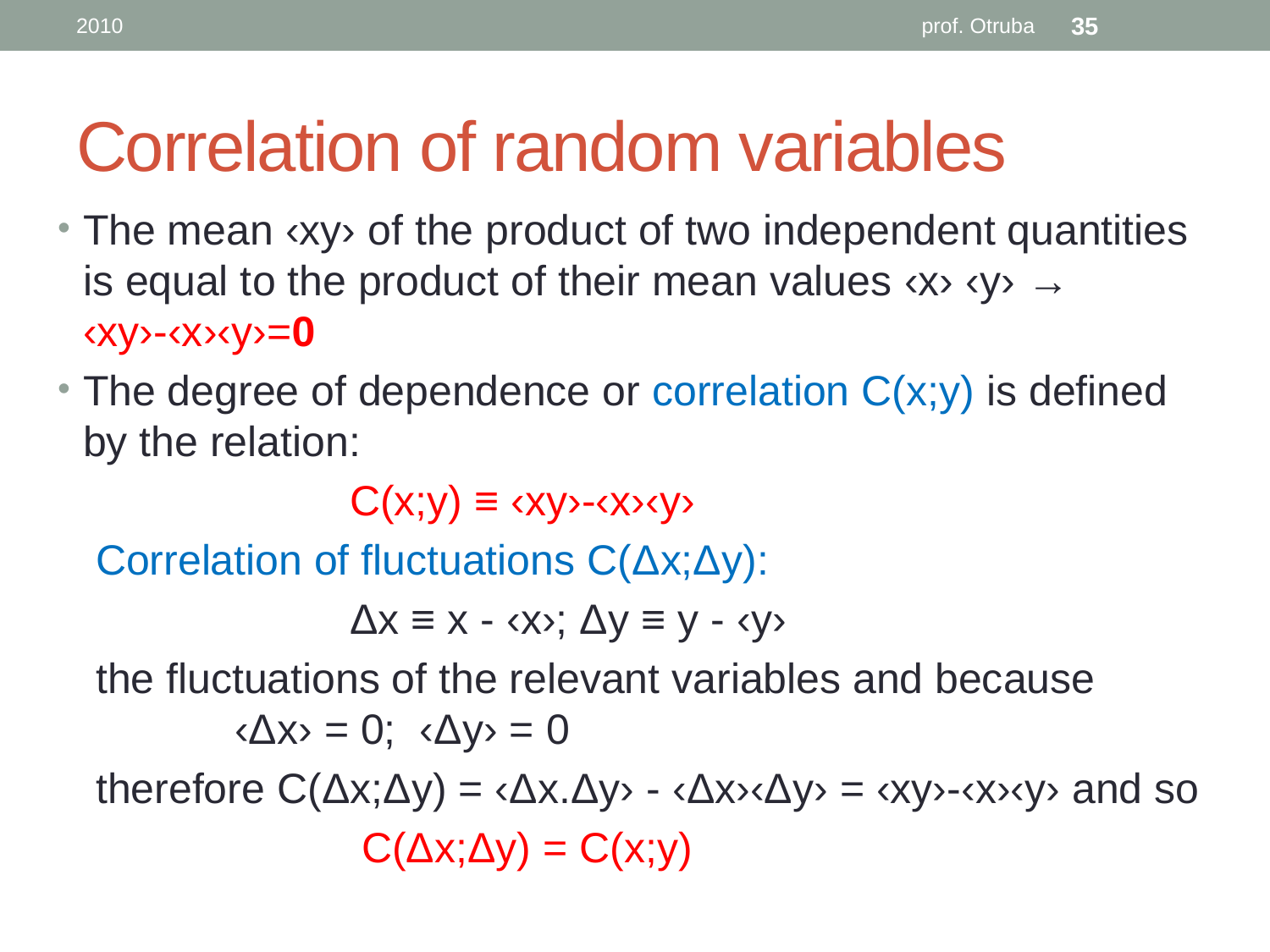

2010
prof. Otruba
35
# Correlation of random variables
The mean ‹xy› of the product of two independent quantities is equal to the product of their mean values ‹x› ‹y› → ‹xy›-‹x›‹y›=0
The degree of dependence or correlation C(x;y) is defined by the relation:
		C(x;y) ≡ ‹xy›-‹x›‹y›
Correlation of fluctuations C(Δx;Δy):
		Δx ≡ x - ‹x›; Δy ≡ y - ‹y›
the fluctuations of the relevant variables and because		 ‹Δx› = 0;  ‹Δy› = 0
therefore C(Δx;Δy) = ‹Δx.Δy› - ‹Δx›‹Δy› = ‹xy›-‹x›‹y› and so
		 C(Δx;Δy) = C(x;y)